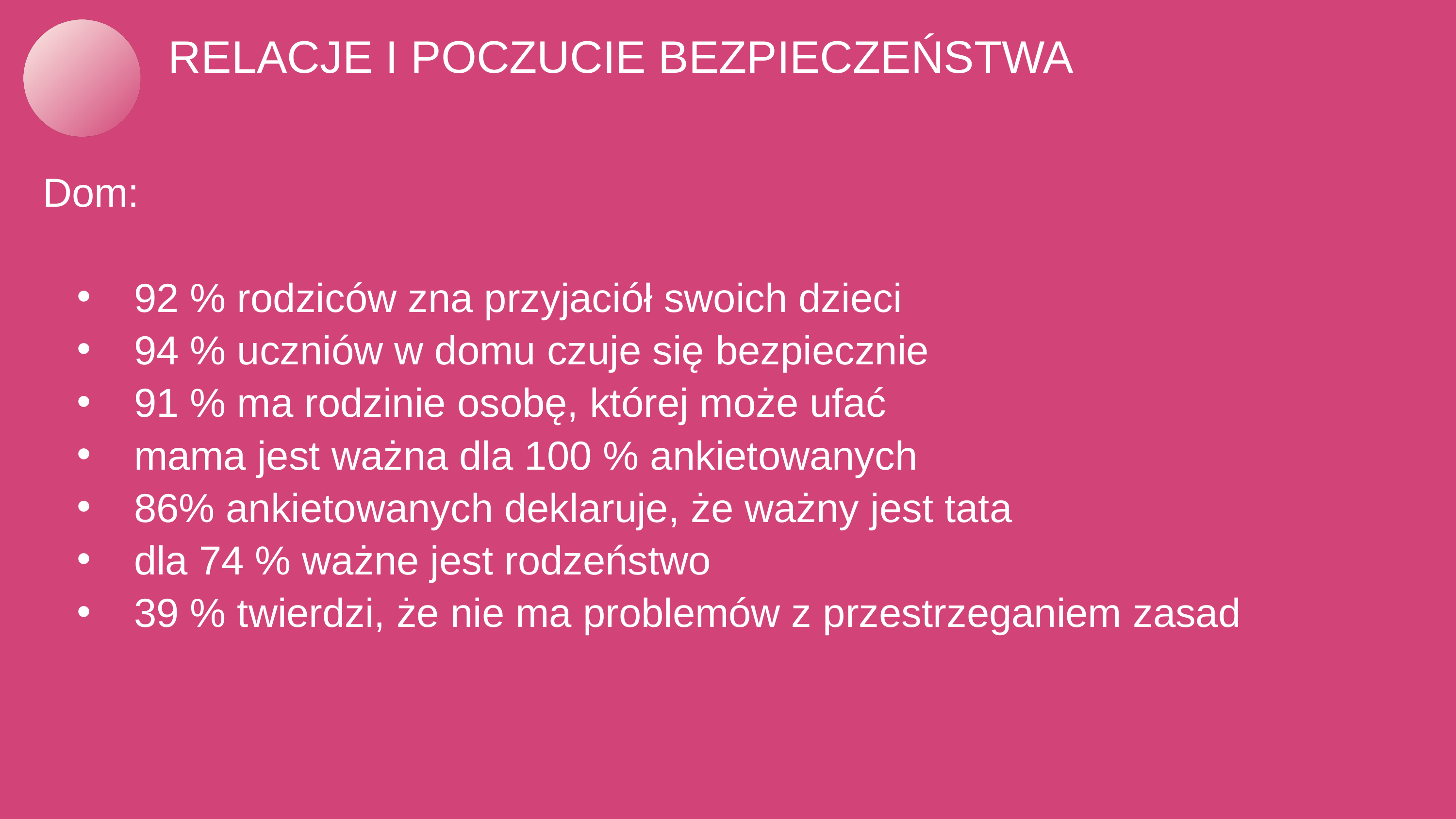

RELACJE I POCZUCIE BEZPIECZEŃSTWA
Dom:

  92 % rodziców zna przyjaciół swoich dzieci
  94 % uczniów w domu czuje się bezpiecznie
  91 % ma rodzinie osobę, której może ufać
  mama jest ważna dla 100 % ankietowanych
  86% ankietowanych deklaruje, że ważny jest tata
  dla 74 % ważne jest rodzeństwo
  39 % twierdzi, że nie ma problemów z przestrzeganiem zasad